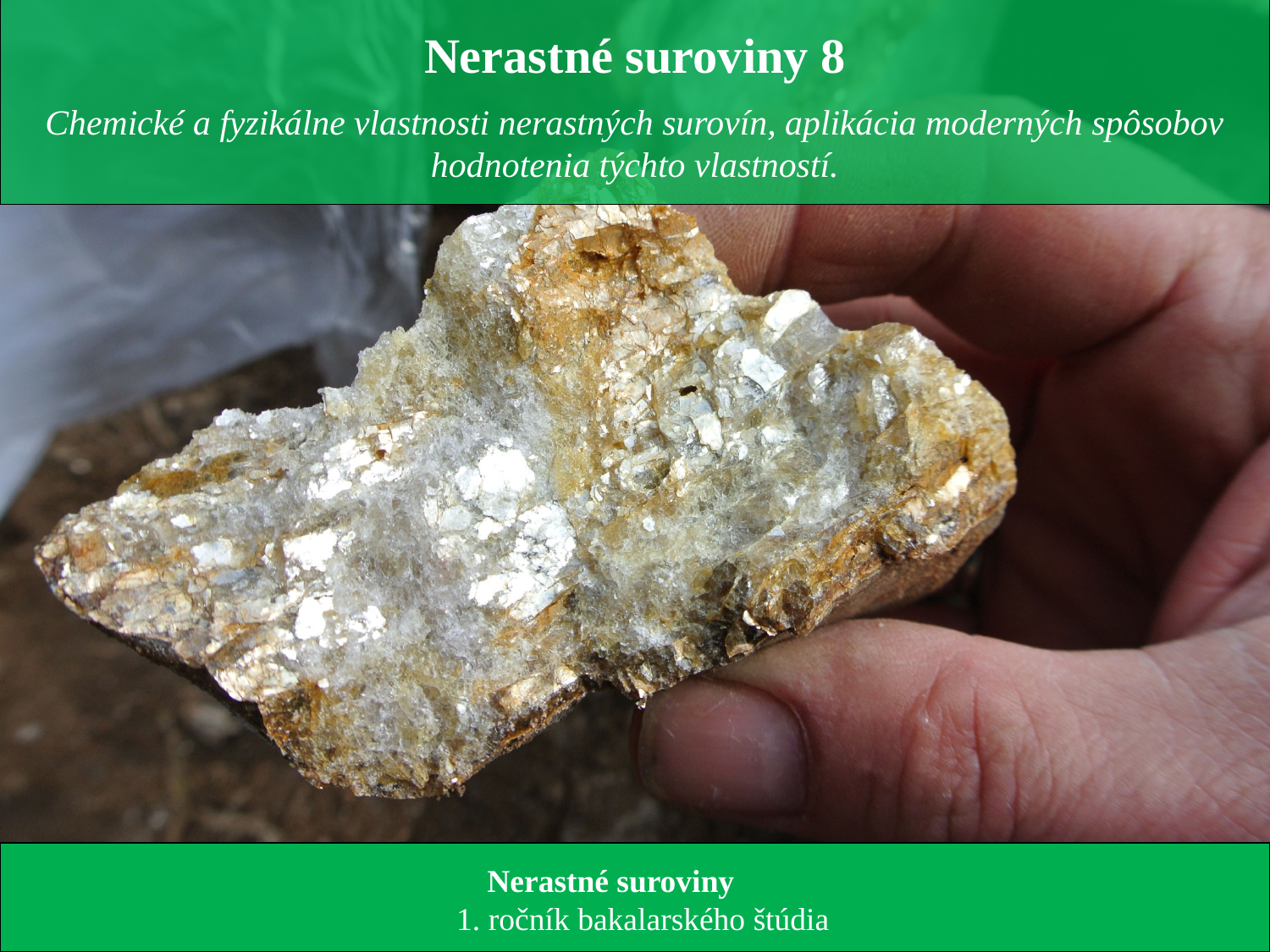

Nerastné suroviny 8

Chemické a fyzikálne vlastnosti nerastných surovín, aplikácia moderných spôsobov hodnotenia týchto vlastností.

 Nerastné suroviny
  1. ročník bakalarského štúdia